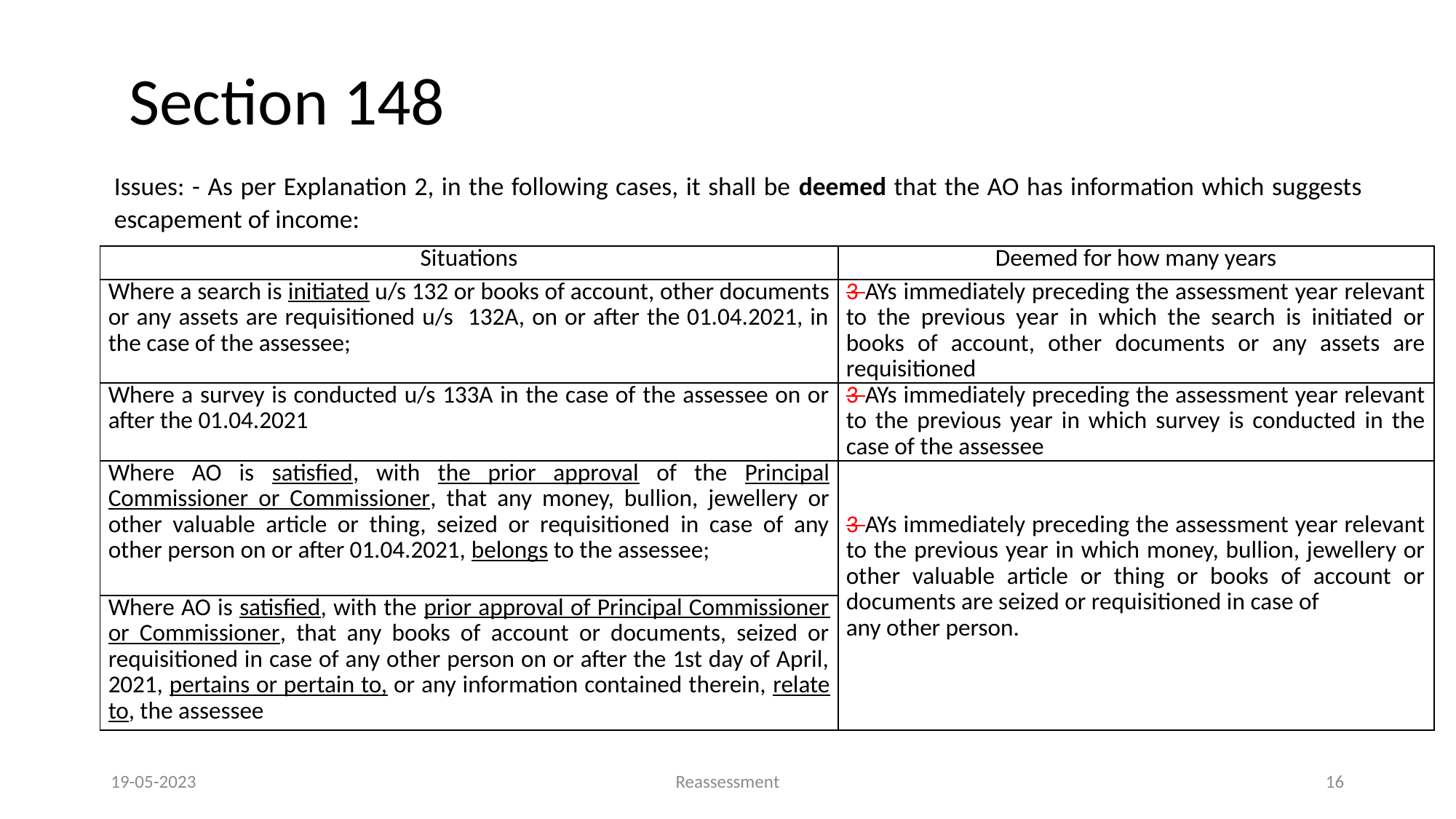

Section 148
Issues: - As per Explanation 2, in the following cases, it shall be deemed that the AO has information which suggests escapement of income:

| Situations | Deemed for how many years |
| --- | --- |
| Where a search is initiated u/s 132 or books of account, other documents or any assets are requisitioned u/s 132A, on or after the 01.04.2021, in the case of the assessee; | 3 AYs immediately preceding the assessment year relevant to the previous year in which the search is initiated or books of account, other documents or any assets are requisitioned |
| Where a survey is conducted u/s 133A in the case of the assessee on or after the 01.04.2021 | 3 AYs immediately preceding the assessment year relevant to the previous year in which survey is conducted in the case of the assessee |
| Where AO is satisfied, with the prior approval of the Principal Commissioner or Commissioner, that any money, bullion, jewellery or other valuable article or thing, seized or requisitioned in case of any other person on or after 01.04.2021, belongs to the assessee; | 3 AYs immediately preceding the assessment year relevant to the previous year in which money, bullion, jewellery or other valuable article or thing or books of account or documents are seized or requisitioned in case of any other person. |
| Where AO is satisfied, with the prior approval of Principal Commissioner or Commissioner, that any books of account or documents, seized or requisitioned in case of any other person on or after the 1st day of April, 2021, pertains or pertain to, or any information contained therein, relate to, the assessee |  |
19-05-2023
Reassessment
16